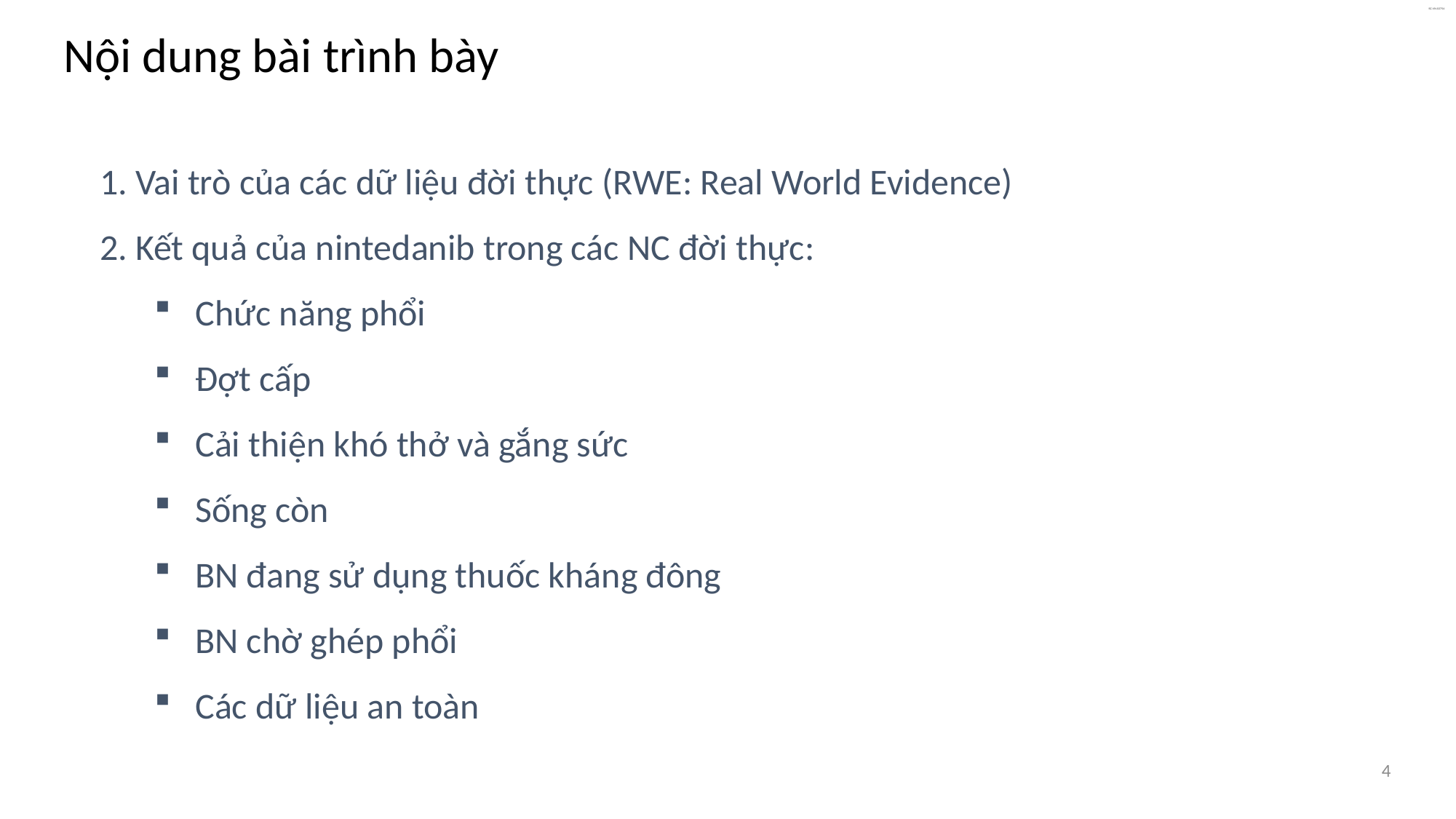

# Nội dung bài trình bày
1. Vai trò của các dữ liệu đời thực (RWE: Real World Evidence)
2. Kết quả của nintedanib trong các NC đời thực:
Chức năng phổi
Đợt cấp
Cải thiện khó thở và gắng sức
Sống còn
BN đang sử dụng thuốc kháng đông
BN chờ ghép phổi
Các dữ liệu an toàn
4